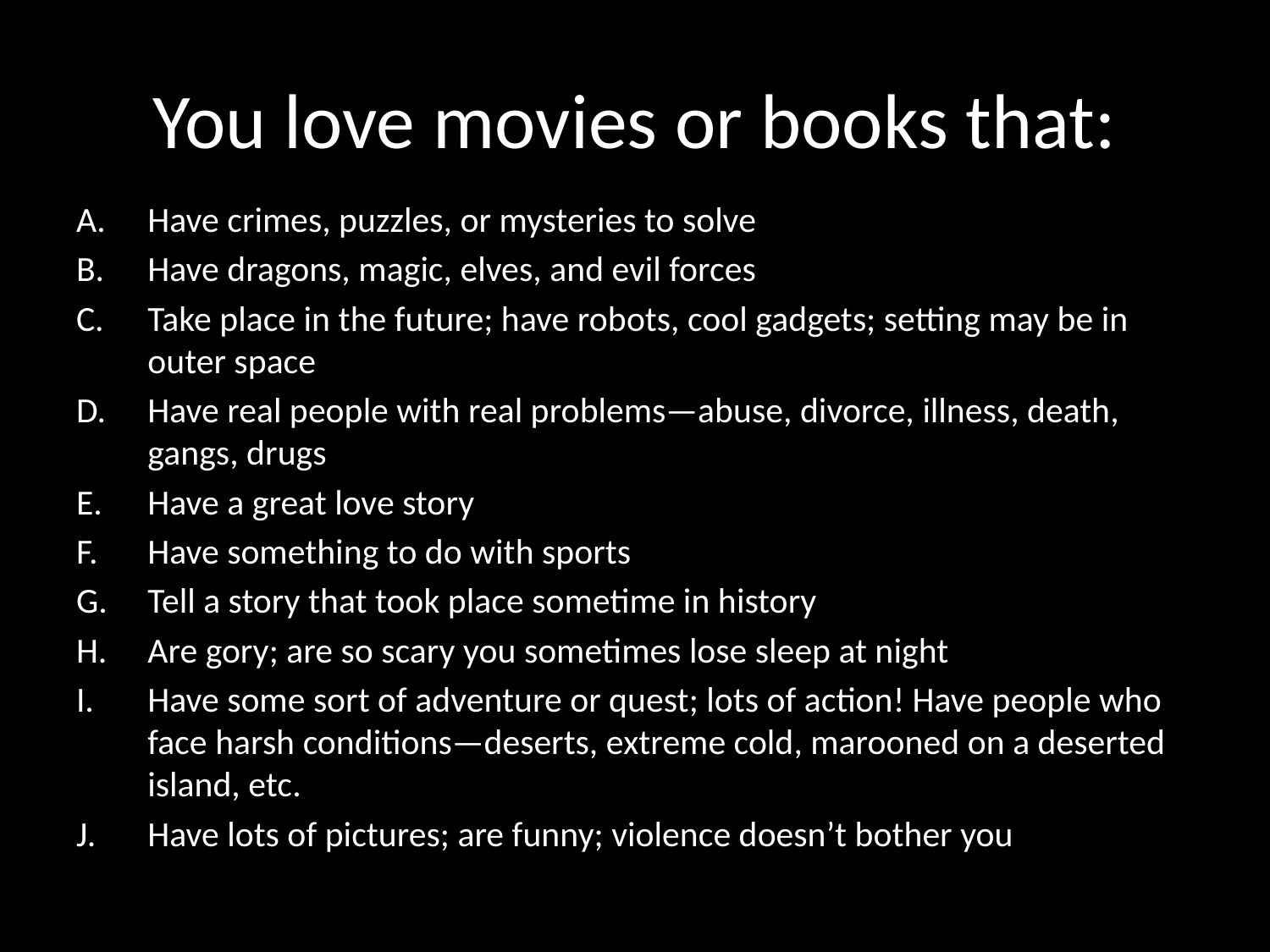

# You love movies or books that:
Have crimes, puzzles, or mysteries to solve
Have dragons, magic, elves, and evil forces
Take place in the future; have robots, cool gadgets; setting may be in outer space
Have real people with real problems—abuse, divorce, illness, death, gangs, drugs
Have a great love story
Have something to do with sports
Tell a story that took place sometime in history
Are gory; are so scary you sometimes lose sleep at night
Have some sort of adventure or quest; lots of action! Have people who face harsh conditions—deserts, extreme cold, marooned on a deserted island, etc.
Have lots of pictures; are funny; violence doesn’t bother you